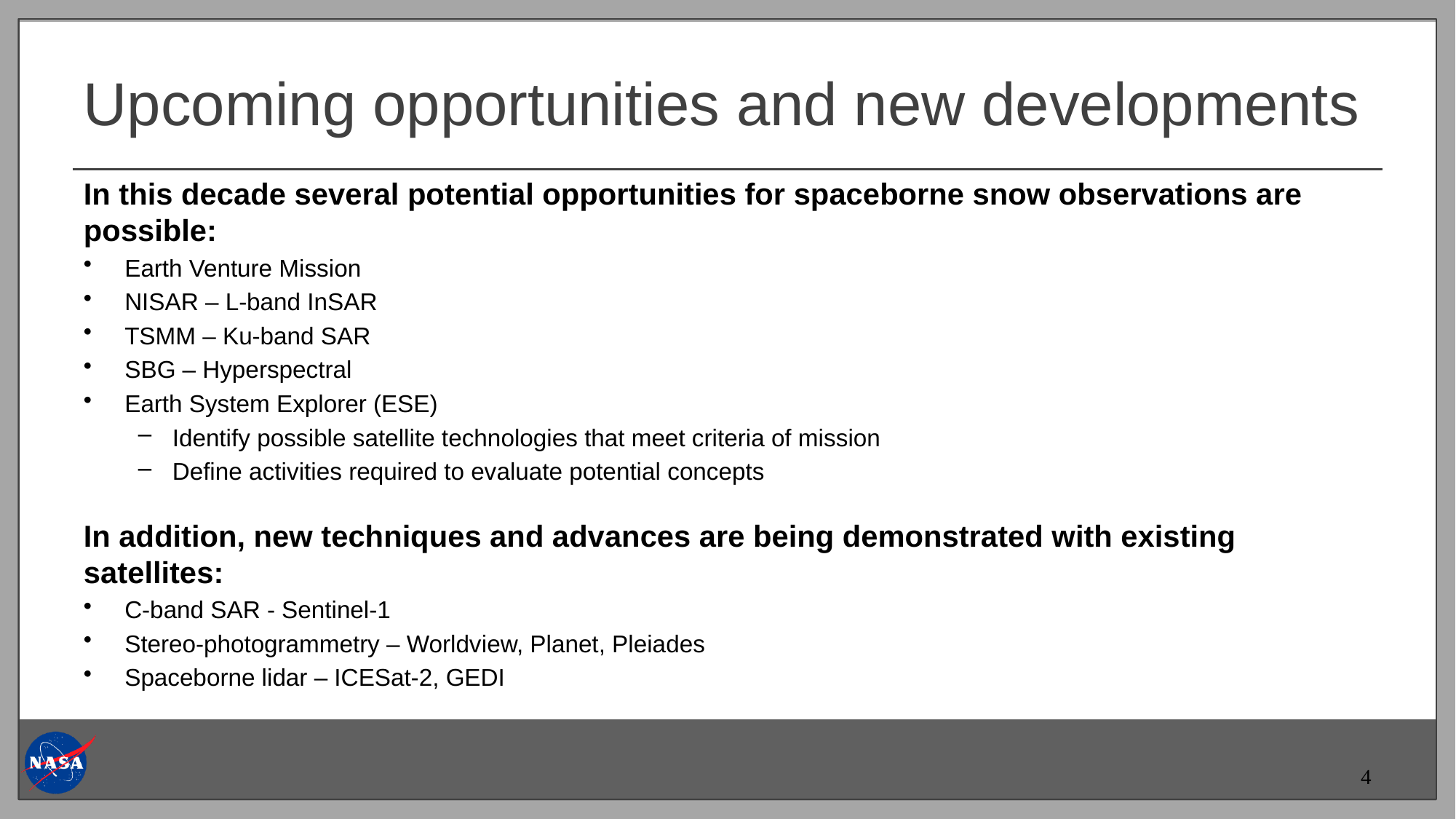

# Upcoming opportunities and new developments
In this decade several potential opportunities for spaceborne snow observations are possible:
Earth Venture Mission
NISAR – L-band InSAR
TSMM – Ku-band SAR
SBG – Hyperspectral
Earth System Explorer (ESE)
Identify possible satellite technologies that meet criteria of mission
Define activities required to evaluate potential concepts

In addition, new techniques and advances are being demonstrated with existing satellites:
C-band SAR - Sentinel-1
Stereo-photogrammetry – Worldview, Planet, Pleiades
Spaceborne lidar – ICESat-2, GEDI

4